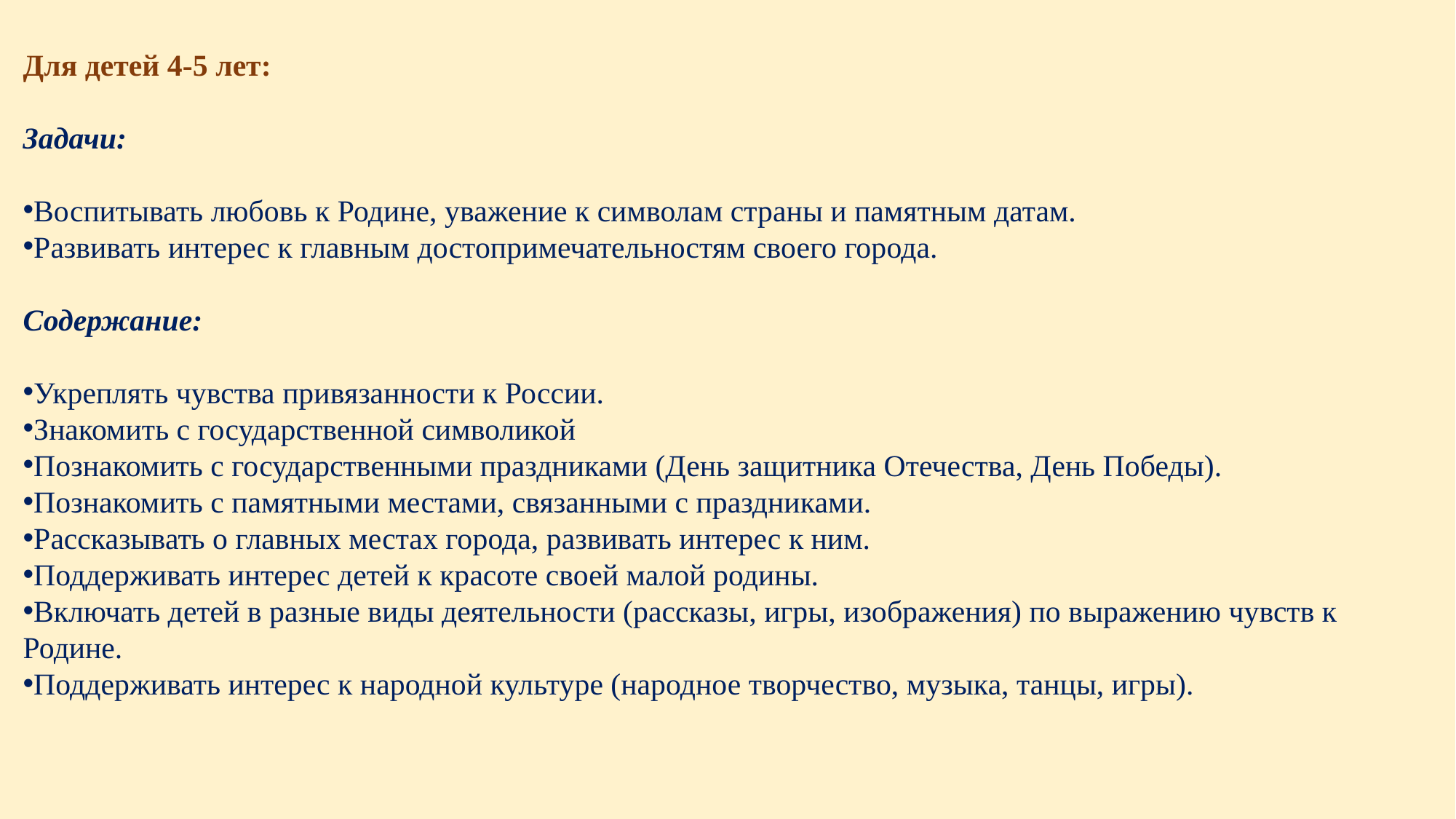

Для детей 4-5 лет:

Задачи:

Воспитывать любовь к Родине, уважение к символам страны и памятным датам.
Развивать интерес к главным достопримечательностям своего города.

Содержание:

Укреплять чувства привязанности к России.
Знакомить с государственной символикой
Познакомить с государственными праздниками (День защитника Отечества, День Победы).
Познакомить с памятными местами, связанными с праздниками.
Рассказывать о главных местах города, развивать интерес к ним.
Поддерживать интерес детей к красоте своей малой родины.
Включать детей в разные виды деятельности (рассказы, игры, изображения) по выражению чувств к Родине.
Поддерживать интерес к народной культуре (народное творчество, музыка, танцы, игры).